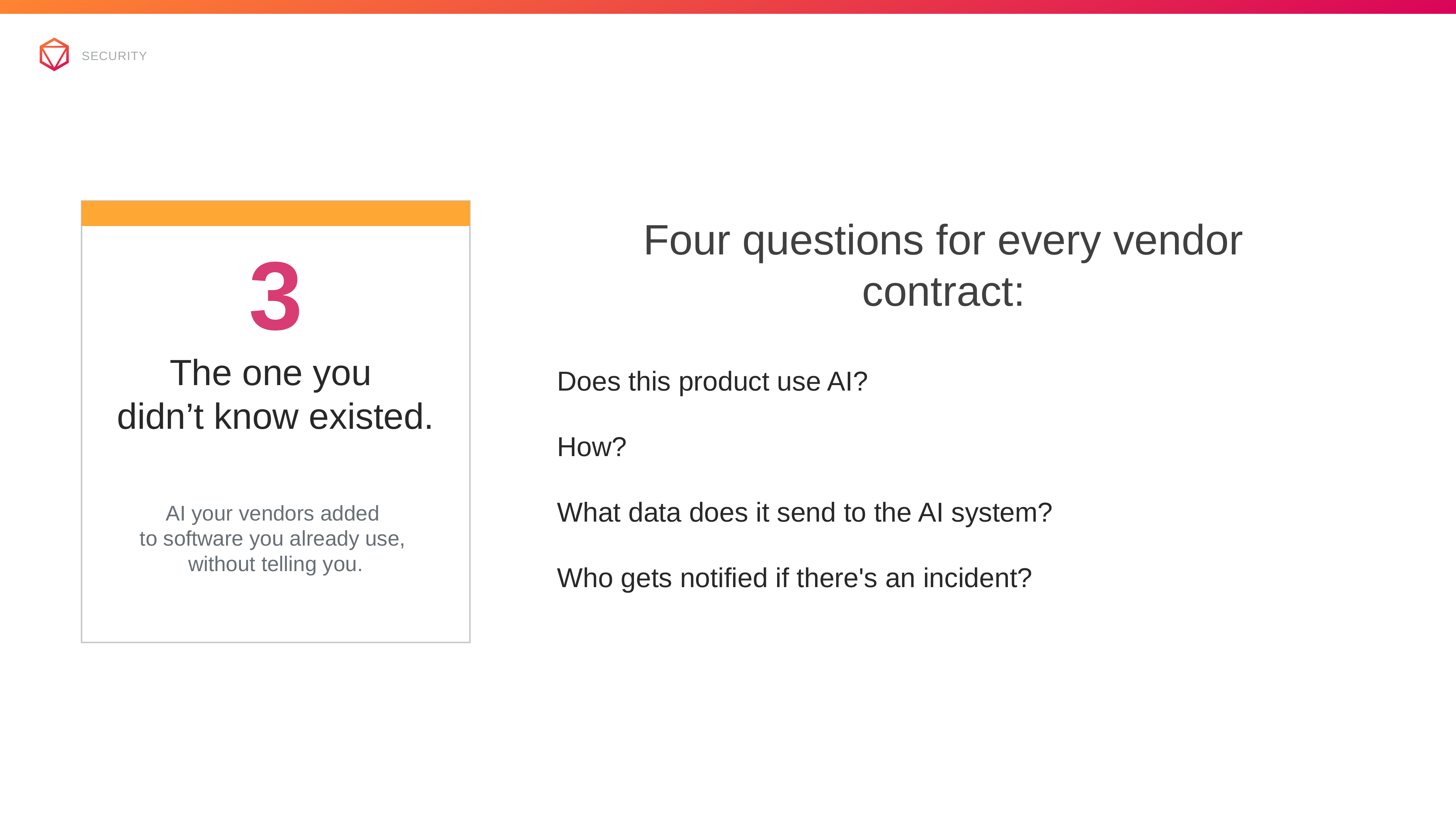

security

3
The one you
didn’t know existed.
AI your vendors added
to software you already use,
without telling you.
Four questions for every vendor contract:
Does this product use AI?
How?
What data does it send to the AI system?
Who gets notified if there's an incident?